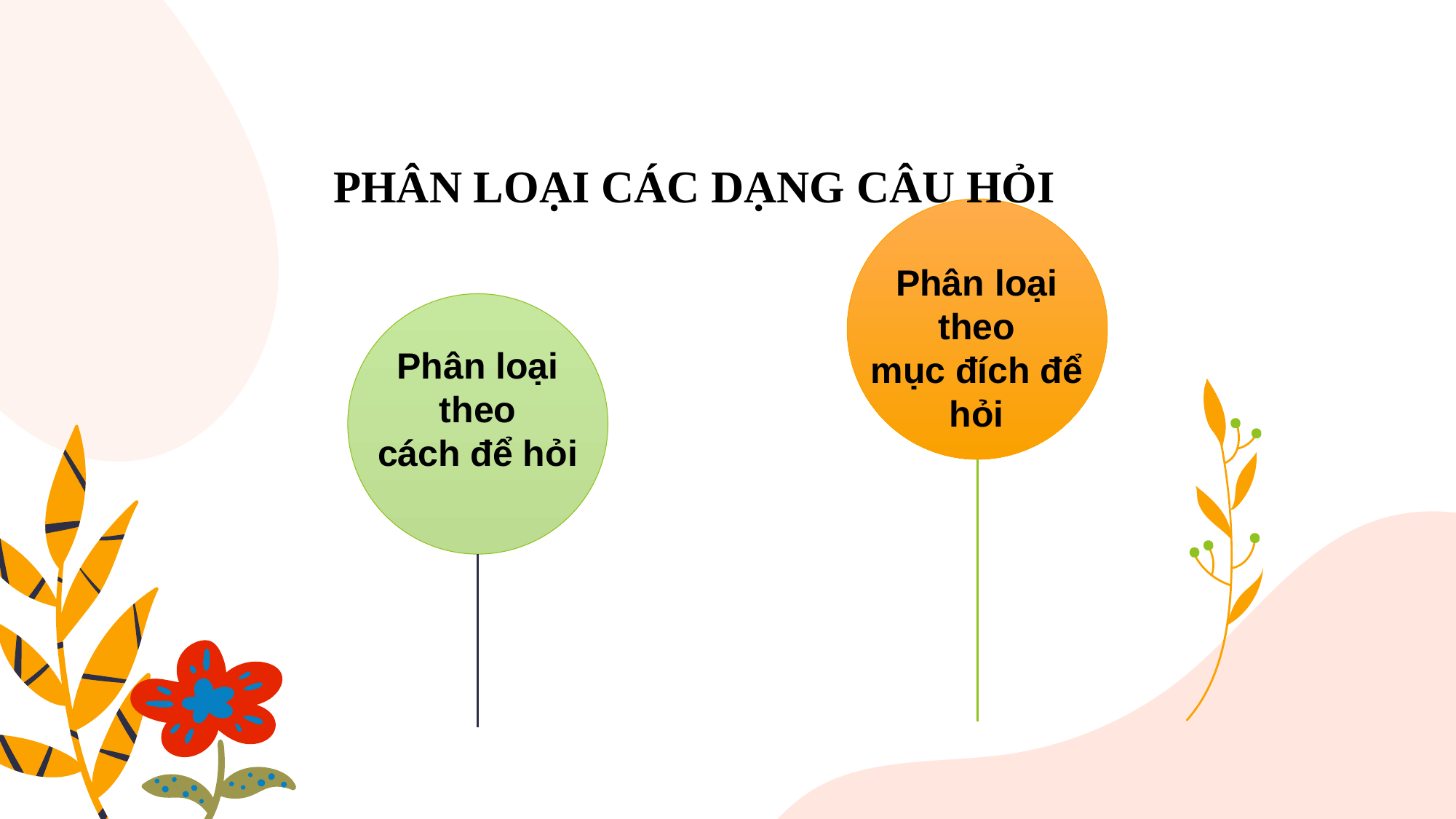

# PHÂN LOẠI CÁC DẠNG CÂU HỎI

Phân loại theo
mục đích để hỏi

Phân loại theo
cách để hỏi